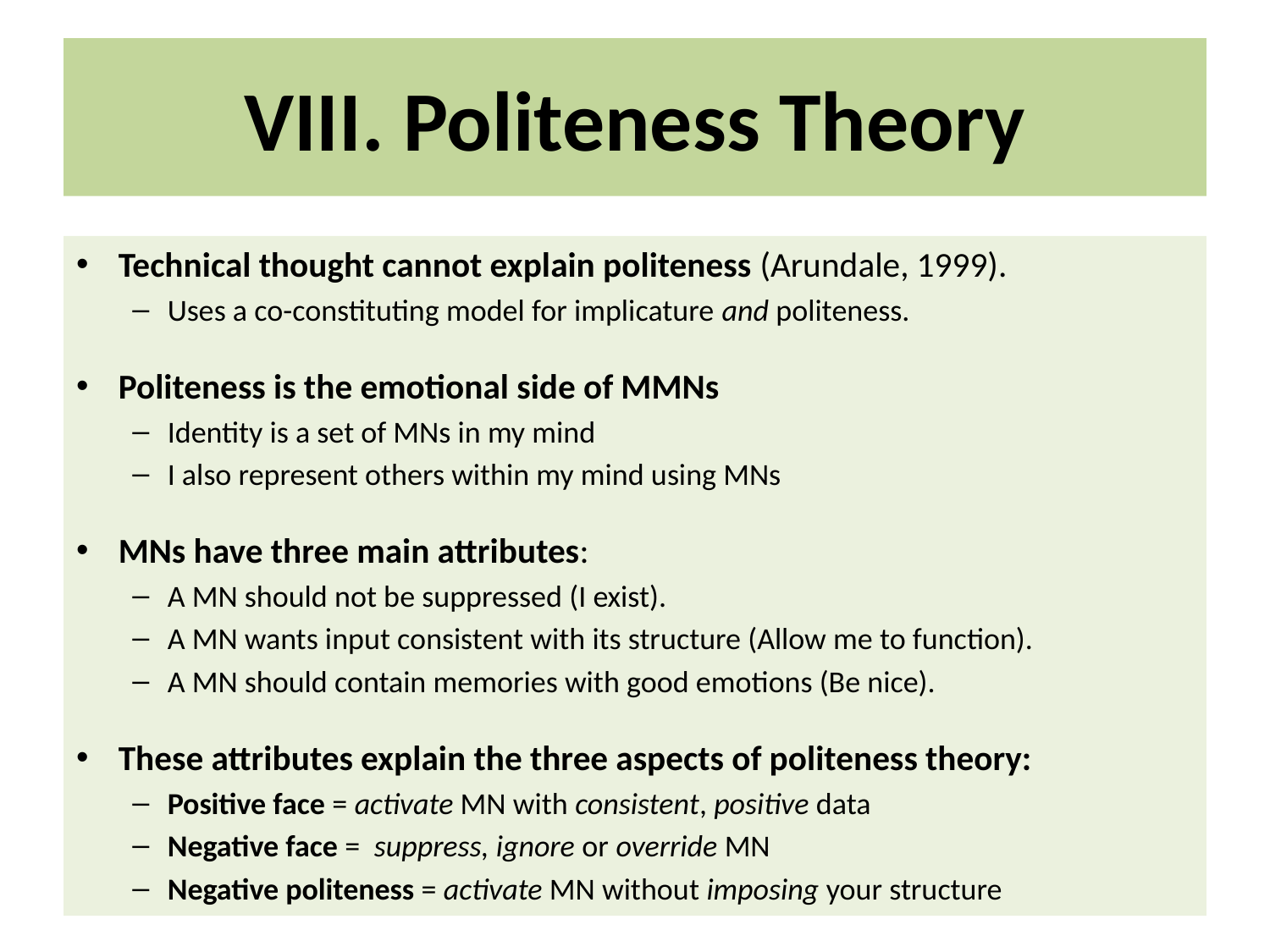

# VIII. Politeness Theory
Technical thought cannot explain politeness (Arundale, 1999).
Uses a co-constituting model for implicature and politeness.

Politeness is the emotional side of MMNs
Identity is a set of MNs in my mind
I also represent others within my mind using MNs

MNs have three main attributes:
A MN should not be suppressed (I exist).
A MN wants input consistent with its structure (Allow me to function).
A MN should contain memories with good emotions (Be nice).

These attributes explain the three aspects of politeness theory:
Positive face = activate MN with consistent, positive data
Negative face =  suppress, ignore or override MN
Negative politeness = activate MN without imposing your structure